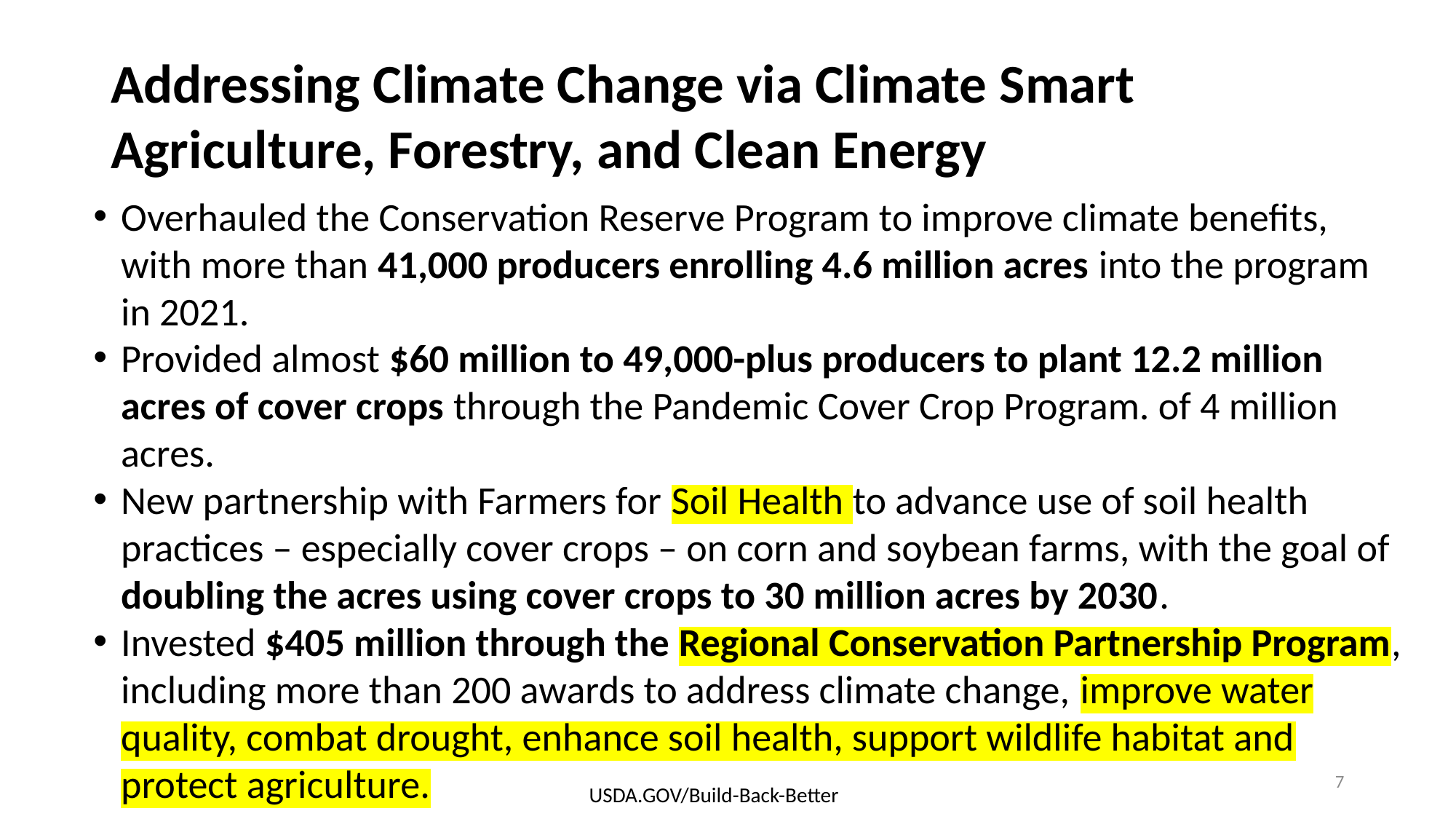

Addressing Climate Change via Climate Smart Agriculture, Forestry, and Clean Energy
Overhauled the Conservation Reserve Program to improve climate benefits, with more than 41,000 producers enrolling 4.6 million acres into the program in 2021.
Provided almost $60 million to 49,000-plus producers to plant 12.2 million acres of cover crops through the Pandemic Cover Crop Program. of 4 million acres.
New partnership with Farmers for Soil Health to advance use of soil health practices – especially cover crops – on corn and soybean farms, with the goal of doubling the acres using cover crops to 30 million acres by 2030.
Invested $405 million through the Regional Conservation Partnership Program, including more than 200 awards to address climate change, improve water quality, combat drought, enhance soil health, support wildlife habitat and protect agriculture.
7
USDA.GOV/Build-Back-Better